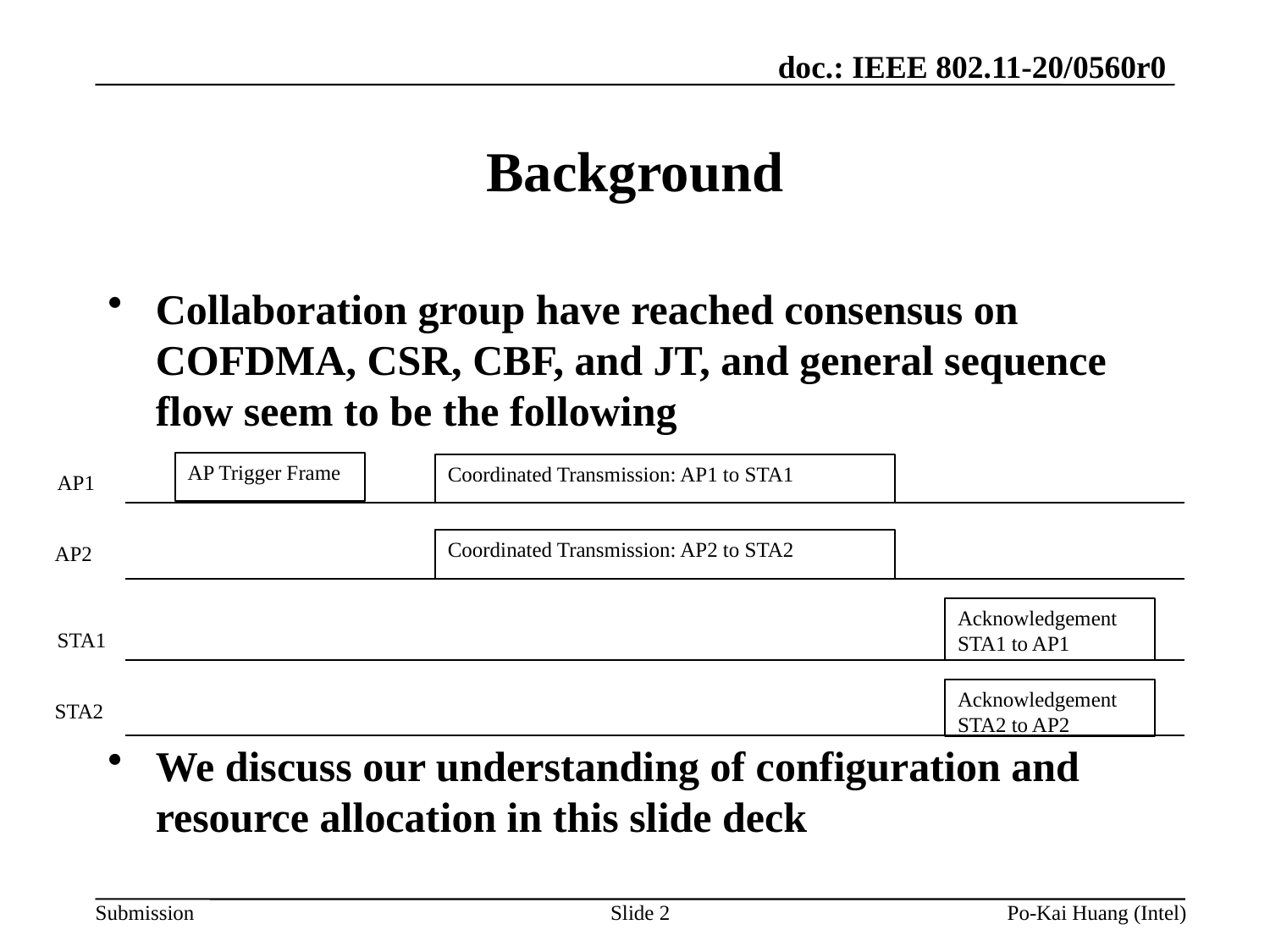

# Background
Collaboration group have reached consensus on COFDMA, CSR, CBF, and JT, and general sequence flow seem to be the following

We discuss our understanding of configuration and resource allocation in this slide deck

AP Trigger Frame
Coordinated Transmission: AP1 to STA1
AP1
Coordinated Transmission: AP2 to STA2
AP2
Acknowledgement
STA1 to AP1
STA1
Acknowledgement
STA2 to AP2
STA2
Slide 2
Po-Kai Huang (Intel)